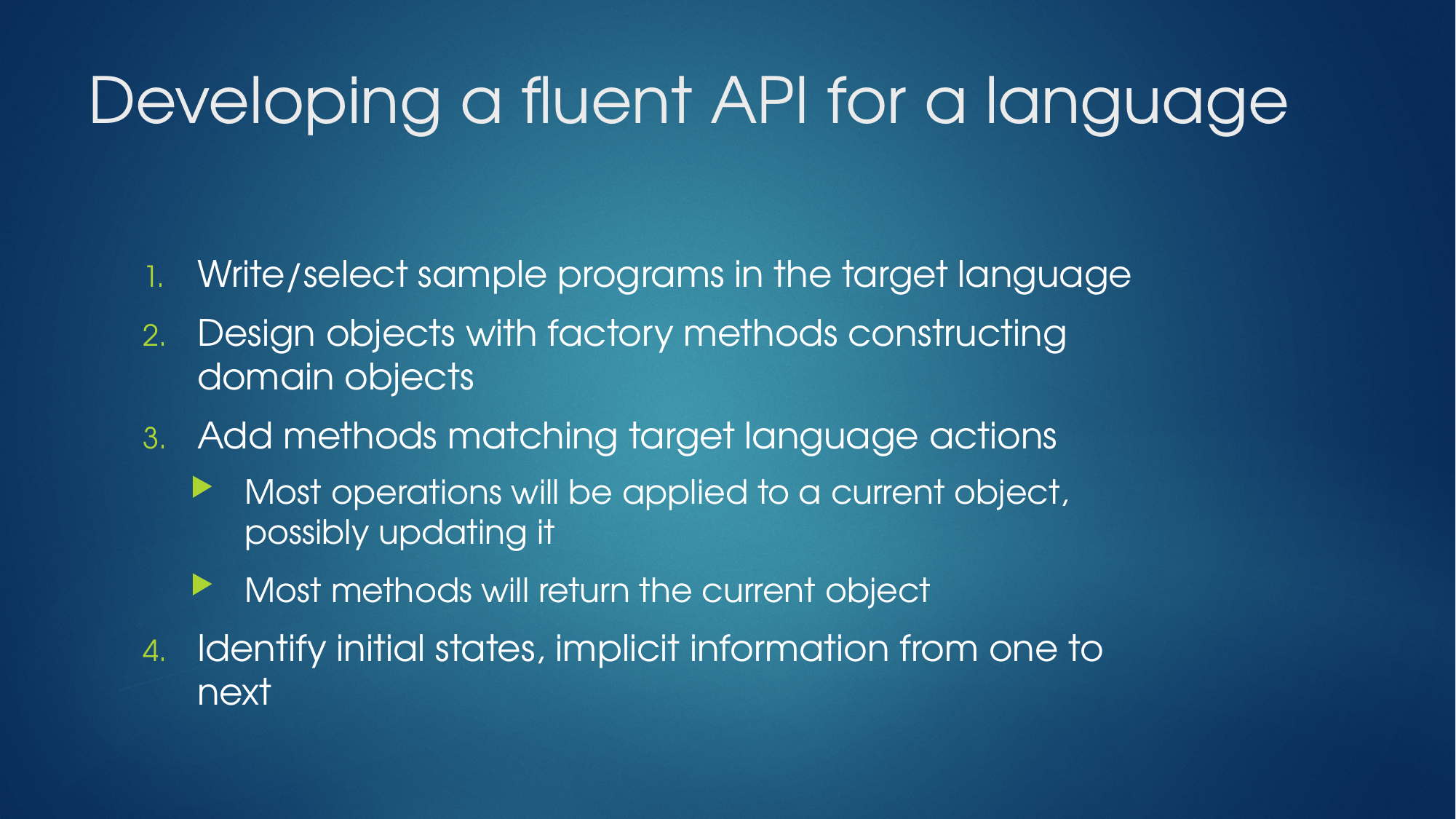

# Developing a fluent API for a language
Write/select sample programs in the target language
Design objects with factory methods constructing domain objects
Add methods matching target language actions
Most operations will be applied to a current object, possibly updating it
Most methods will return the current object
Identify initial states, implicit information from one to next